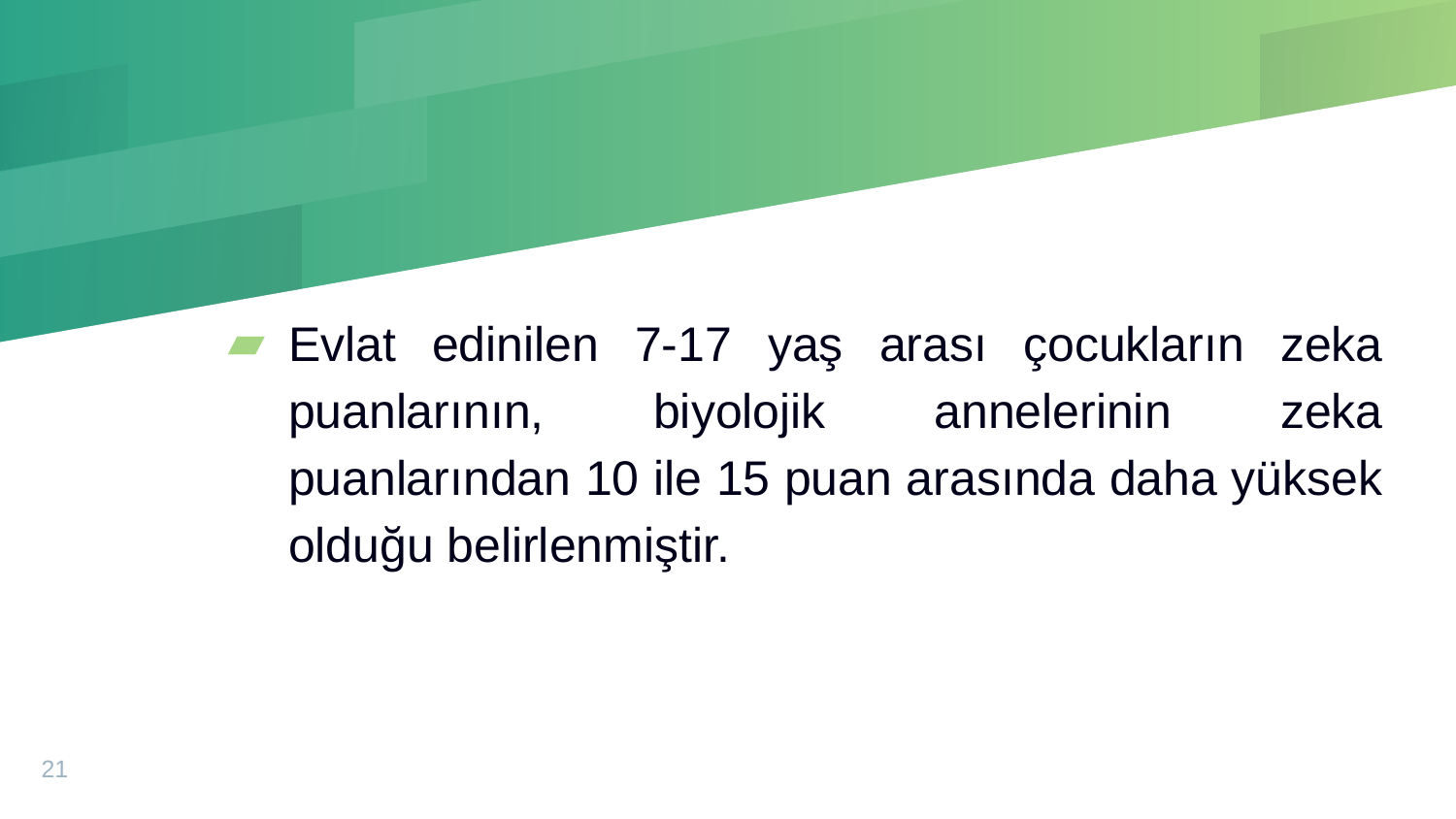

#
Evlat edinilen 7-17 yaş arası çocukların zeka puanlarının, biyolojik annelerinin zeka puanlarından 10 ile 15 puan arasında daha yüksek olduğu belirlenmiştir.
21